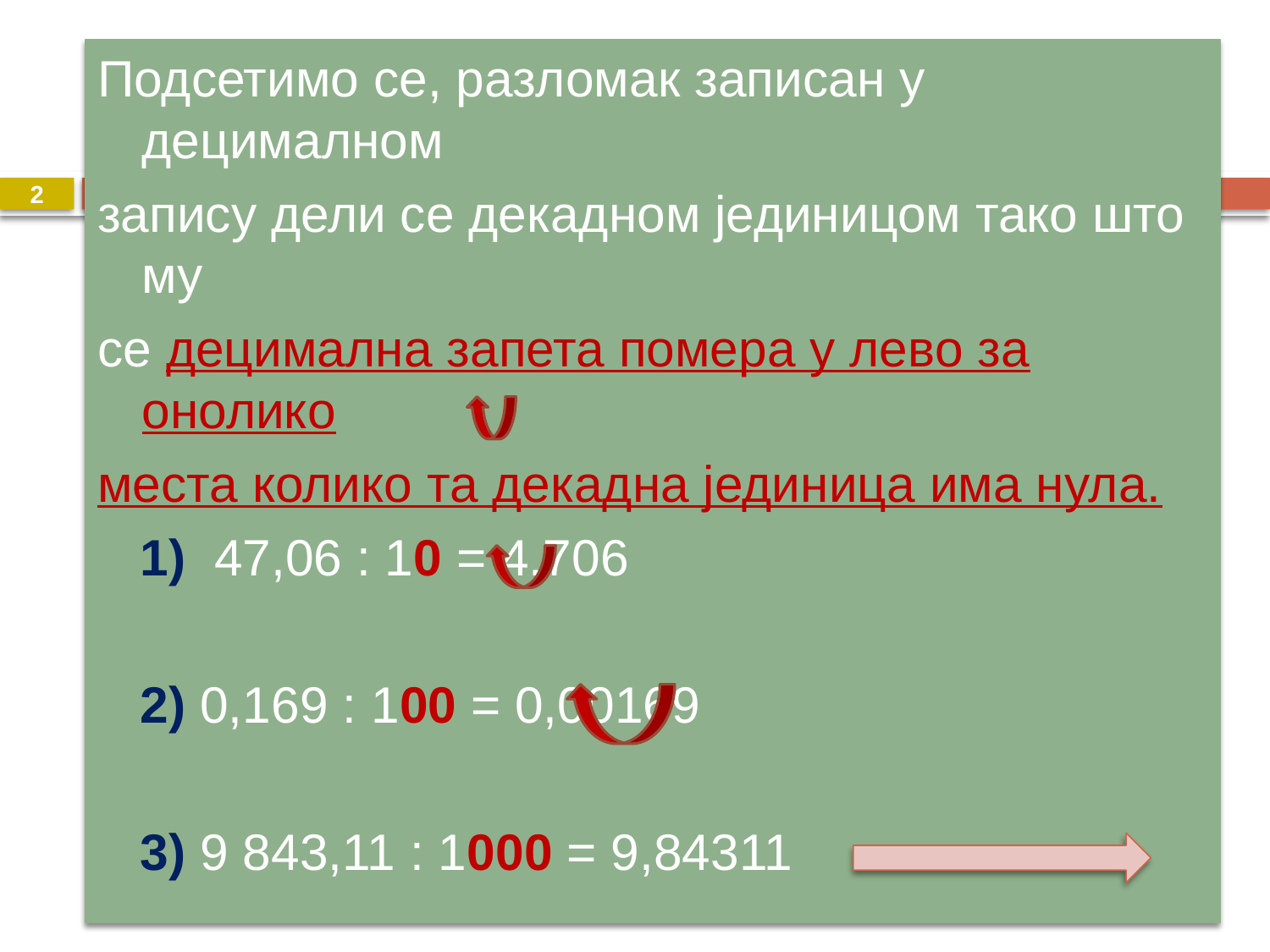

Подсетимо се, разломак записан у децималном
запису дели се декадном јединицом тако што му
се децимална запета помера у лево за онолико
места колико та декадна јединица има нула.
   1)  47,06 : 10 = 4,706

   2) 0,169 : 100 = 0,00169

   3) 9 843,11 : 1000 = 9,84311
2